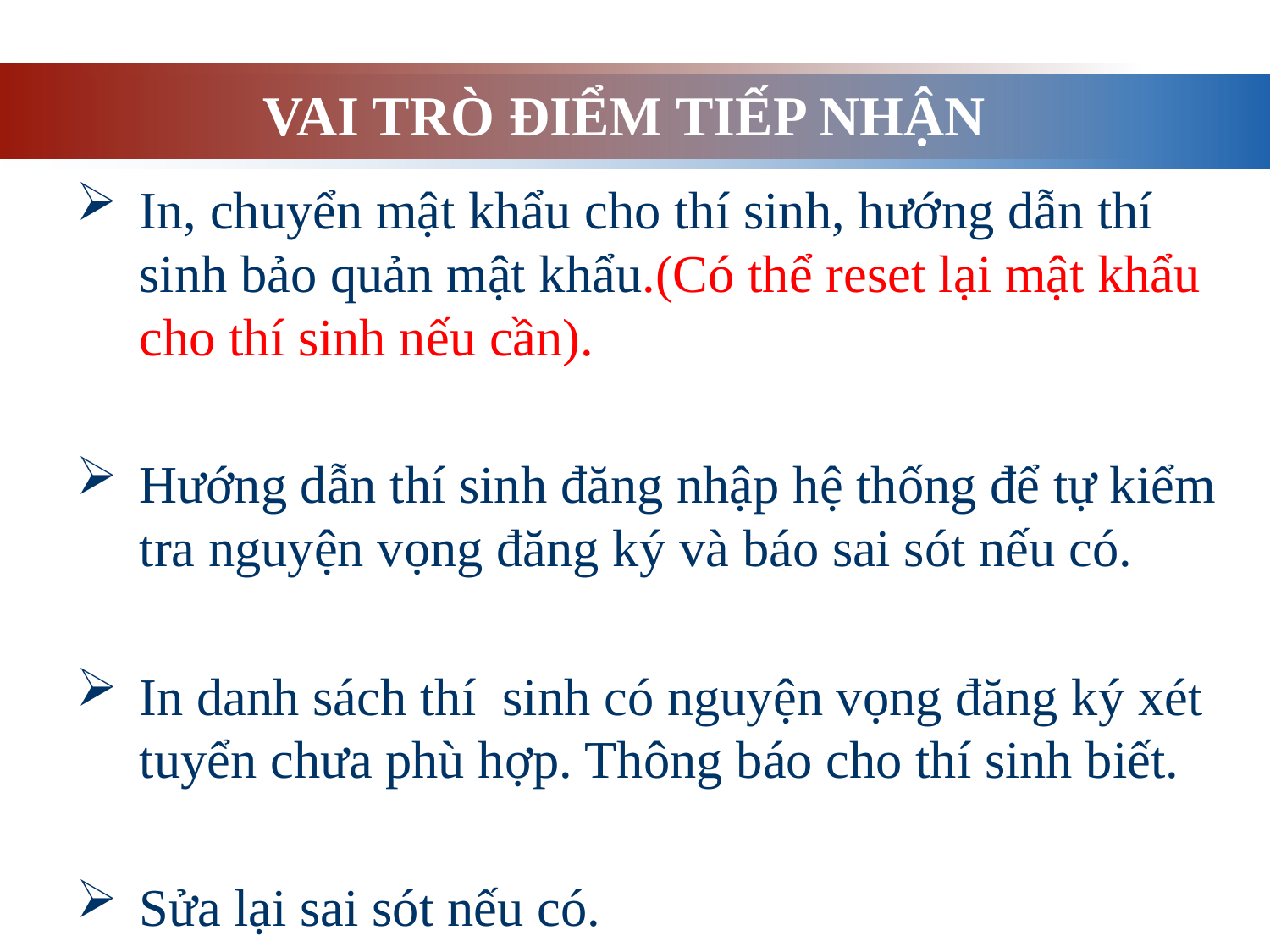

# VAI TRÒ ĐIỂM TIẾP NHẬN
In, chuyển mật khẩu cho thí sinh, hướng dẫn thí sinh bảo quản mật khẩu.(Có thể reset lại mật khẩu cho thí sinh nếu cần).

Hướng dẫn thí sinh đăng nhập hệ thống để tự kiểm tra nguyện vọng đăng ký và báo sai sót nếu có.

In danh sách thí  sinh có nguyện vọng đăng ký xét tuyển chưa phù hợp. Thông báo cho thí sinh biết.

Sửa lại sai sót nếu có.